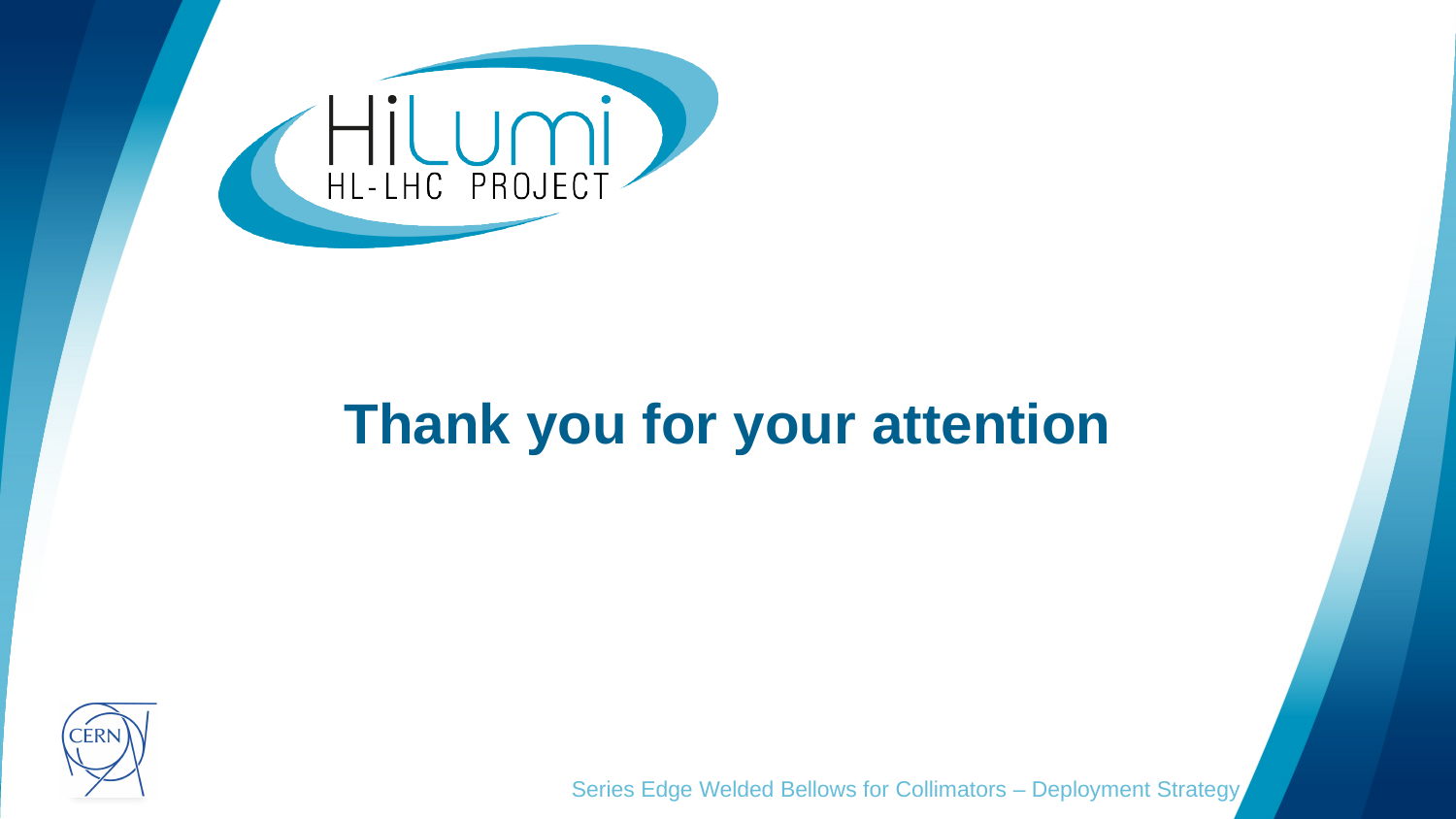

# Thank you for your attention
Series Edge Welded Bellows for Collimators – Deployment Strategy